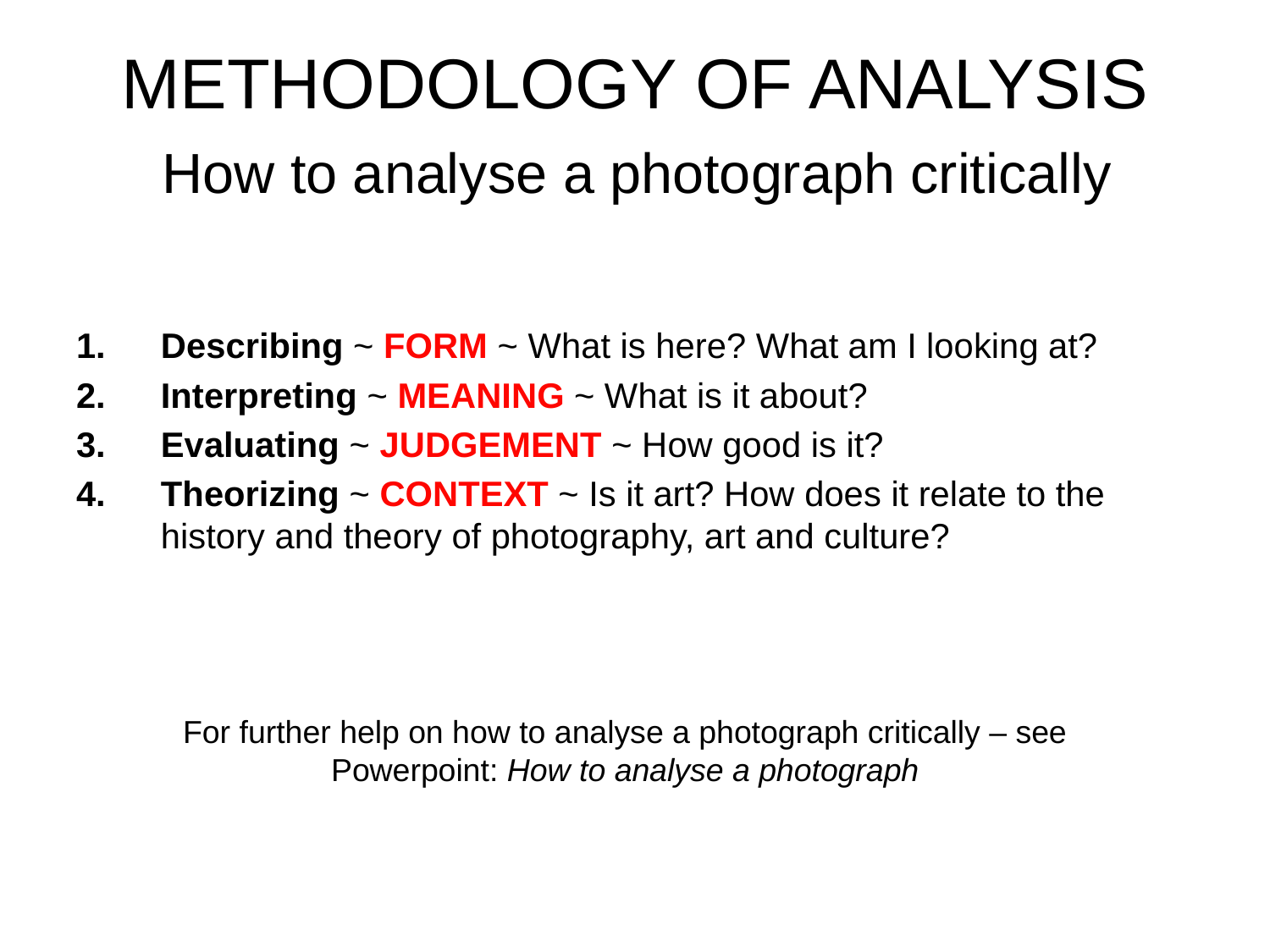

METHODOLOGY OF ANALYSIS
 How to analyse a photograph critically

Describing ~ FORM ~ What is here? What am I looking at?
Interpreting ~ MEANING ~ What is it about?
Evaluating ~ JUDGEMENT ~ How good is it?
Theorizing ~ CONTEXT ~ Is it art? How does it relate to the history and theory of photography, art and culture?

For further help on how to analyse a photograph critically – see Powerpoint: How to analyse a photograph